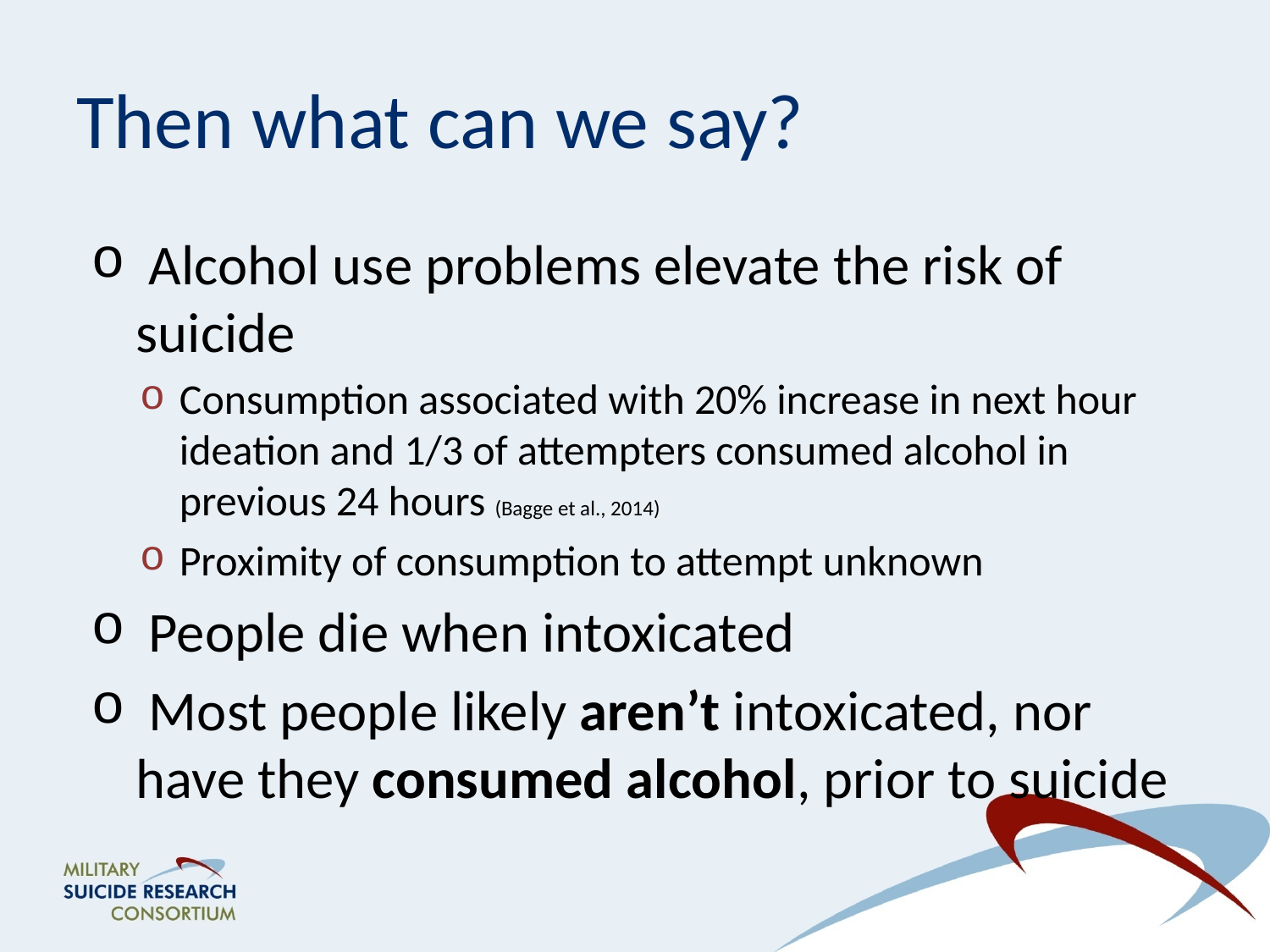

# Then what can we say?
 Alcohol use problems elevate the risk of suicide
Consumption associated with 20% increase in next hour ideation and 1/3 of attempters consumed alcohol in previous 24 hours (Bagge et al., 2014)
Proximity of consumption to attempt unknown
 People die when intoxicated
 Most people likely aren’t intoxicated, nor have they consumed alcohol, prior to suicide